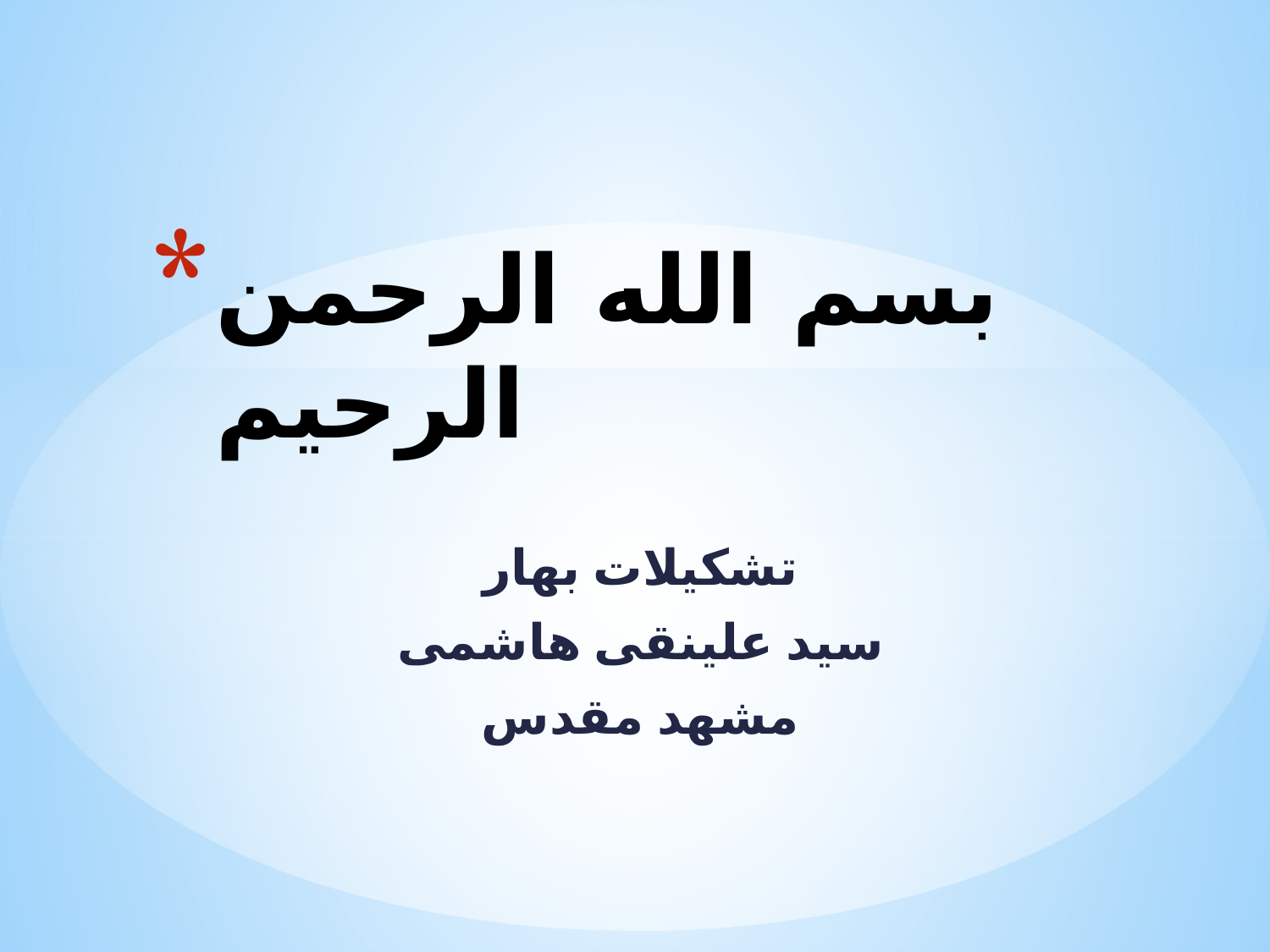

# بسم الله الرحمن الرحیم

تشکیلات بهار
سید علینقی هاشمی
مشهد مقدس